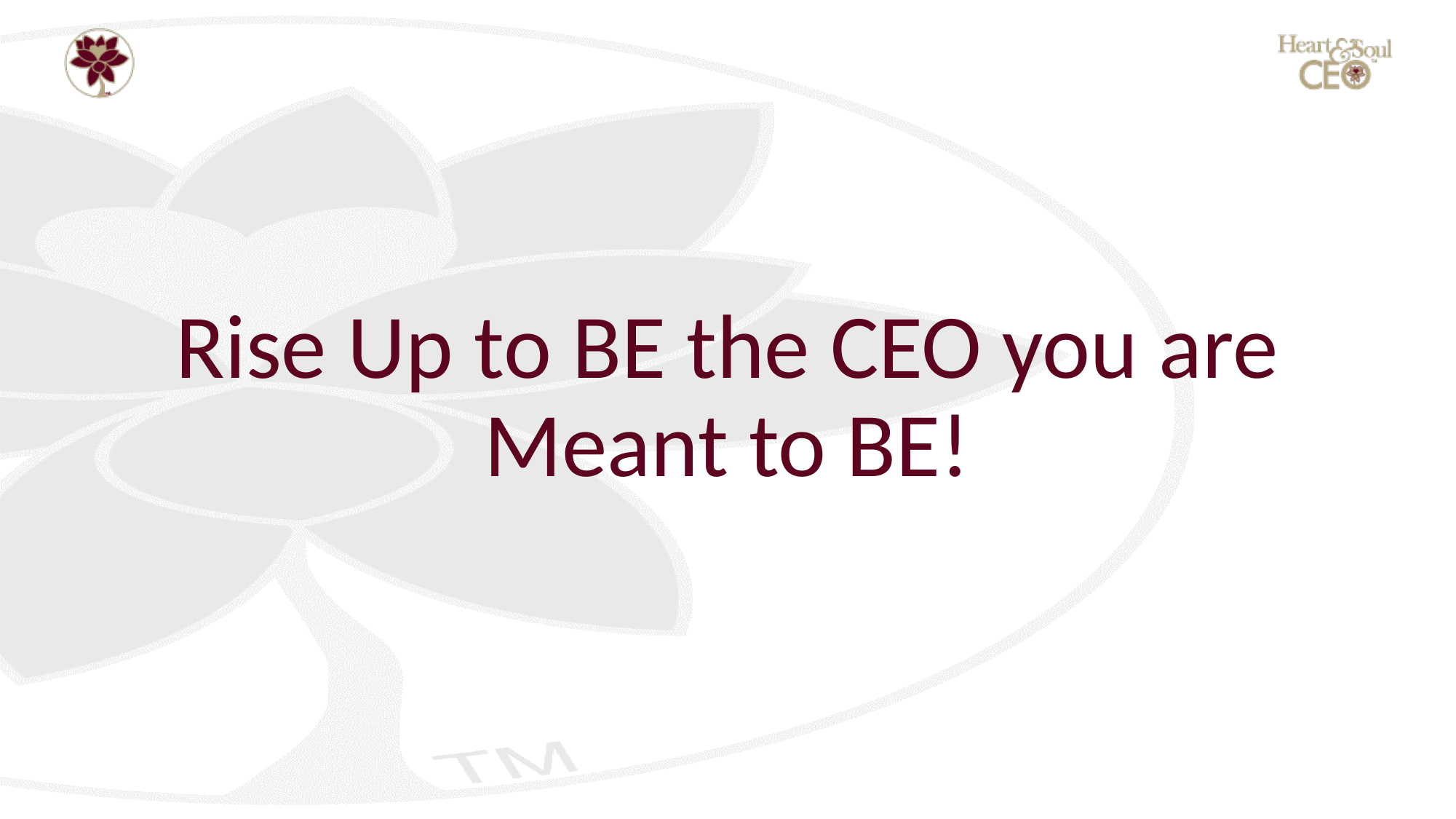

# Rise Up to BE the CEO you are Meant to BE!